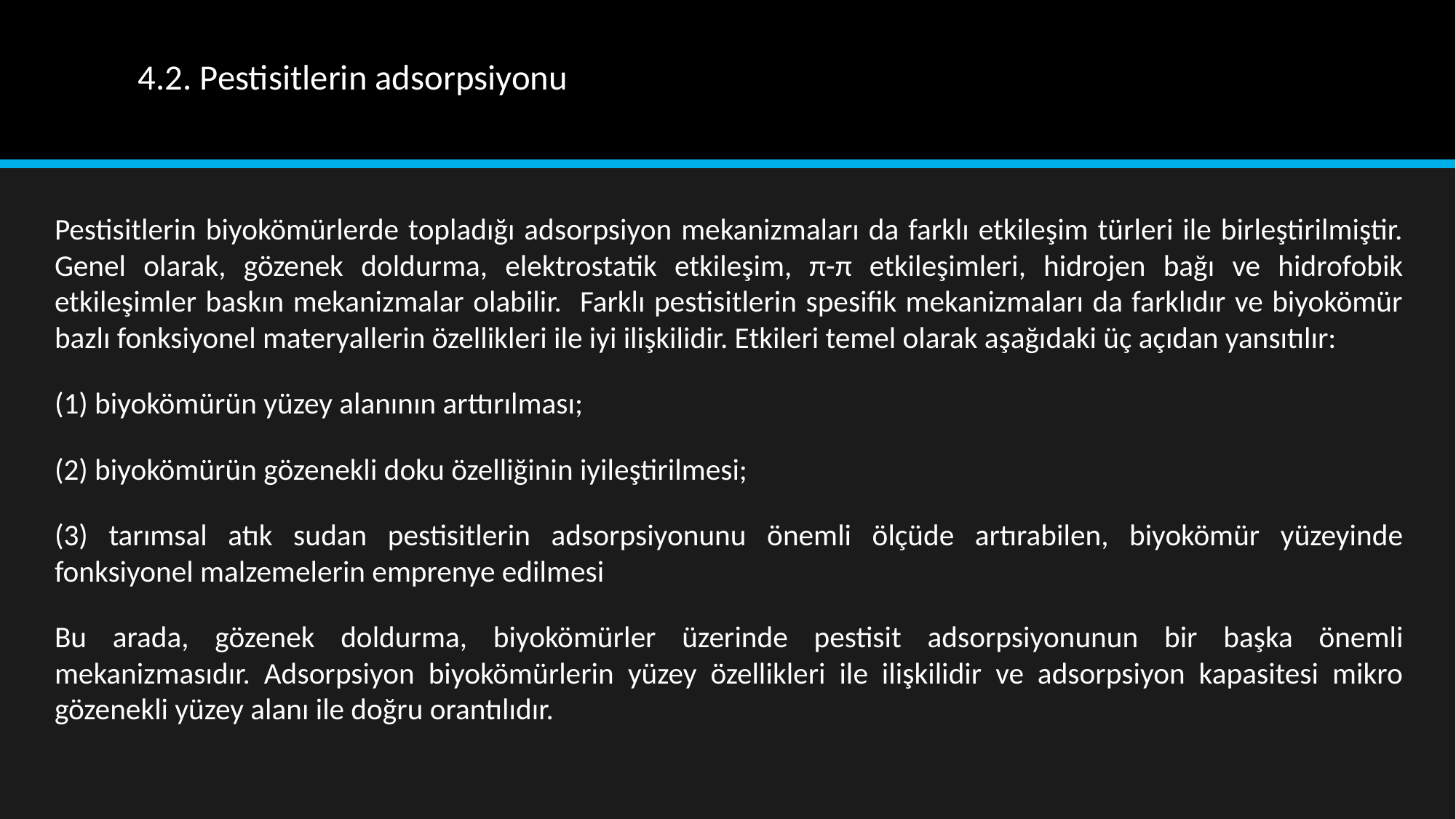

# 4.2. Pestisitlerin adsorpsiyonu
Pestisitlerin biyokömürlerde topladığı adsorpsiyon mekanizmaları da farklı etkileşim türleri ile birleştirilmiştir. Genel olarak, gözenek doldurma, elektrostatik etkileşim, π-π etkileşimleri, hidrojen bağı ve hidrofobik etkileşimler baskın mekanizmalar olabilir.  Farklı pestisitlerin spesifik mekanizmaları da farklıdır ve biyokömür bazlı fonksiyonel materyallerin özellikleri ile iyi ilişkilidir. Etkileri temel olarak aşağıdaki üç açıdan yansıtılır:
(1) biyokömürün yüzey alanının arttırılması;
(2) biyokömürün gözenekli doku özelliğinin iyileştirilmesi;
(3) tarımsal atık sudan pestisitlerin adsorpsiyonunu önemli ölçüde artırabilen, biyokömür yüzeyinde fonksiyonel malzemelerin emprenye edilmesi
Bu arada, gözenek doldurma, biyokömürler üzerinde pestisit adsorpsiyonunun bir başka önemli mekanizmasıdır. Adsorpsiyon biyokömürlerin yüzey özellikleri ile ilişkilidir ve adsorpsiyon kapasitesi mikro gözenekli yüzey alanı ile doğru orantılıdır.